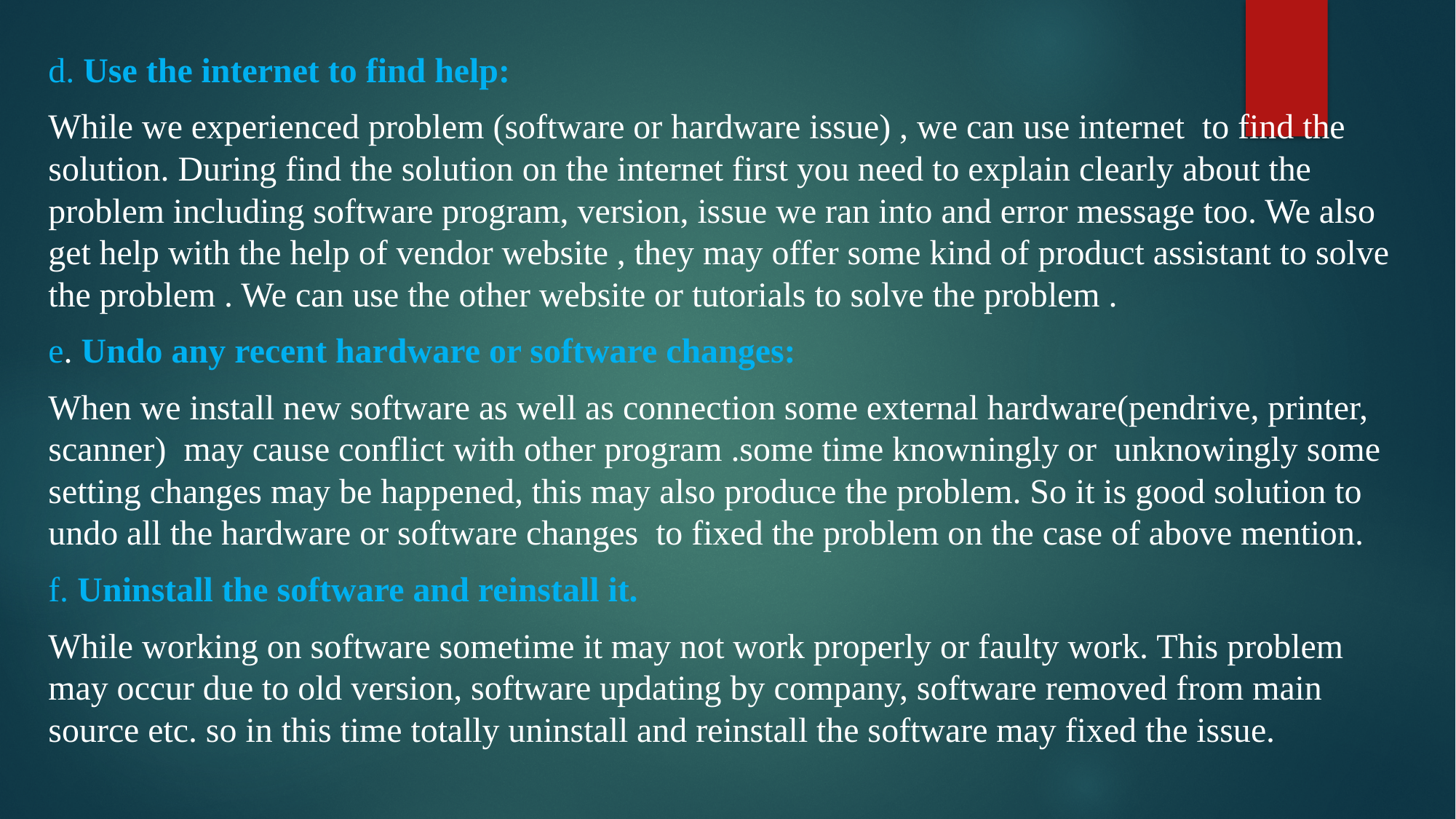

d. Use the internet to find help:
While we experienced problem (software or hardware issue) , we can use internet  to find the solution. During find the solution on the internet first you need to explain clearly about the problem including software program, version, issue we ran into and error message too. We also get help with the help of vendor website , they may offer some kind of product assistant to solve the problem . We can use the other website or tutorials to solve the problem .
e. Undo any recent hardware or software changes:
When we install new software as well as connection some external hardware(pendrive, printer, scanner)  may cause conflict with other program .some time knowningly or  unknowingly some setting changes may be happened, this may also produce the problem. So it is good solution to undo all the hardware or software changes  to fixed the problem on the case of above mention.
f. Uninstall the software and reinstall it.
While working on software sometime it may not work properly or faulty work. This problem may occur due to old version, software updating by company, software removed from main source etc. so in this time totally uninstall and reinstall the software may fixed the issue.